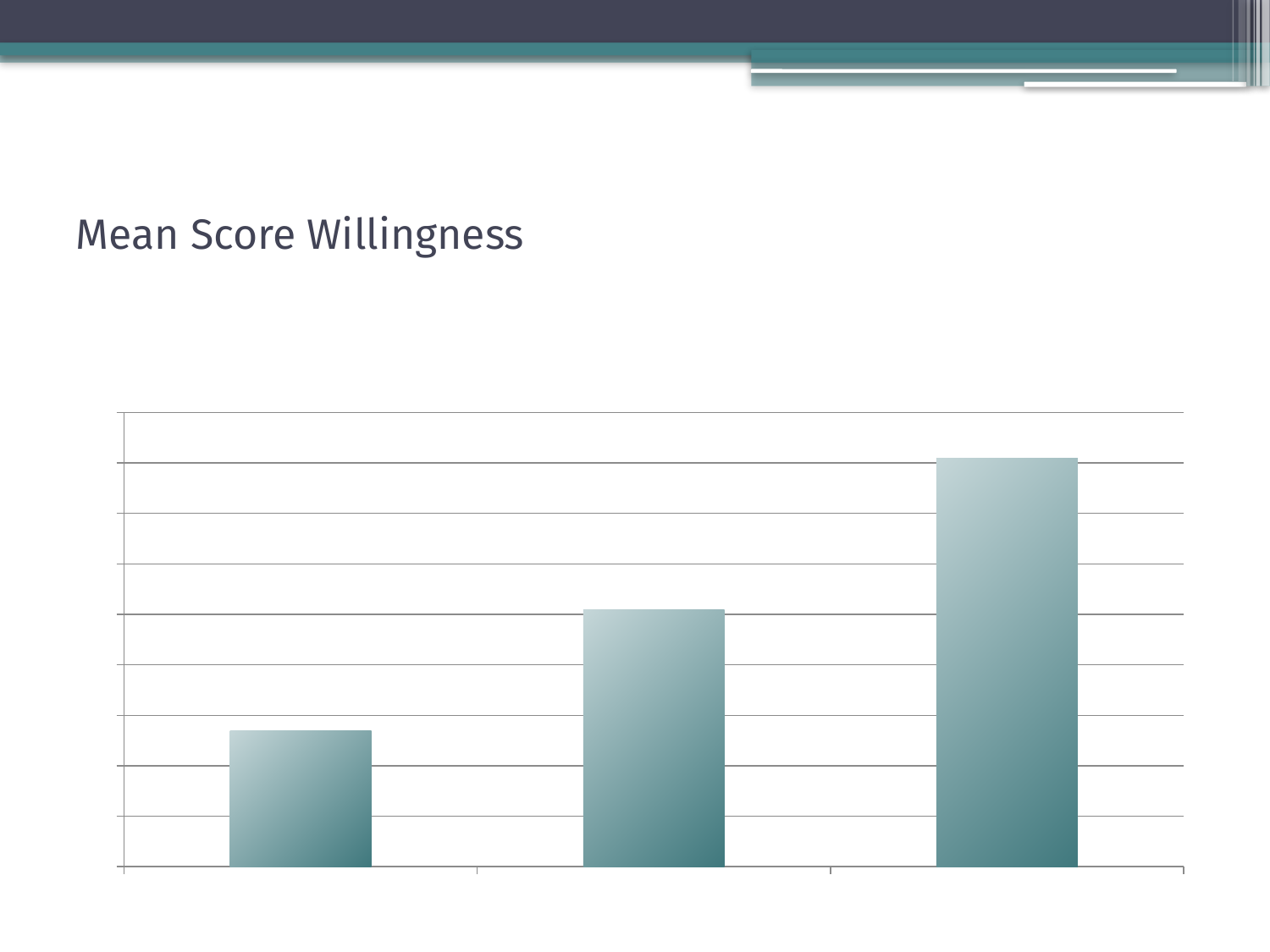

# Mean Score Willingness

### Chart:

| Category |  |
|---|---|
| MBBS | 4.67 |
| BDS | 4.91 |
| BPT | 5.21 |